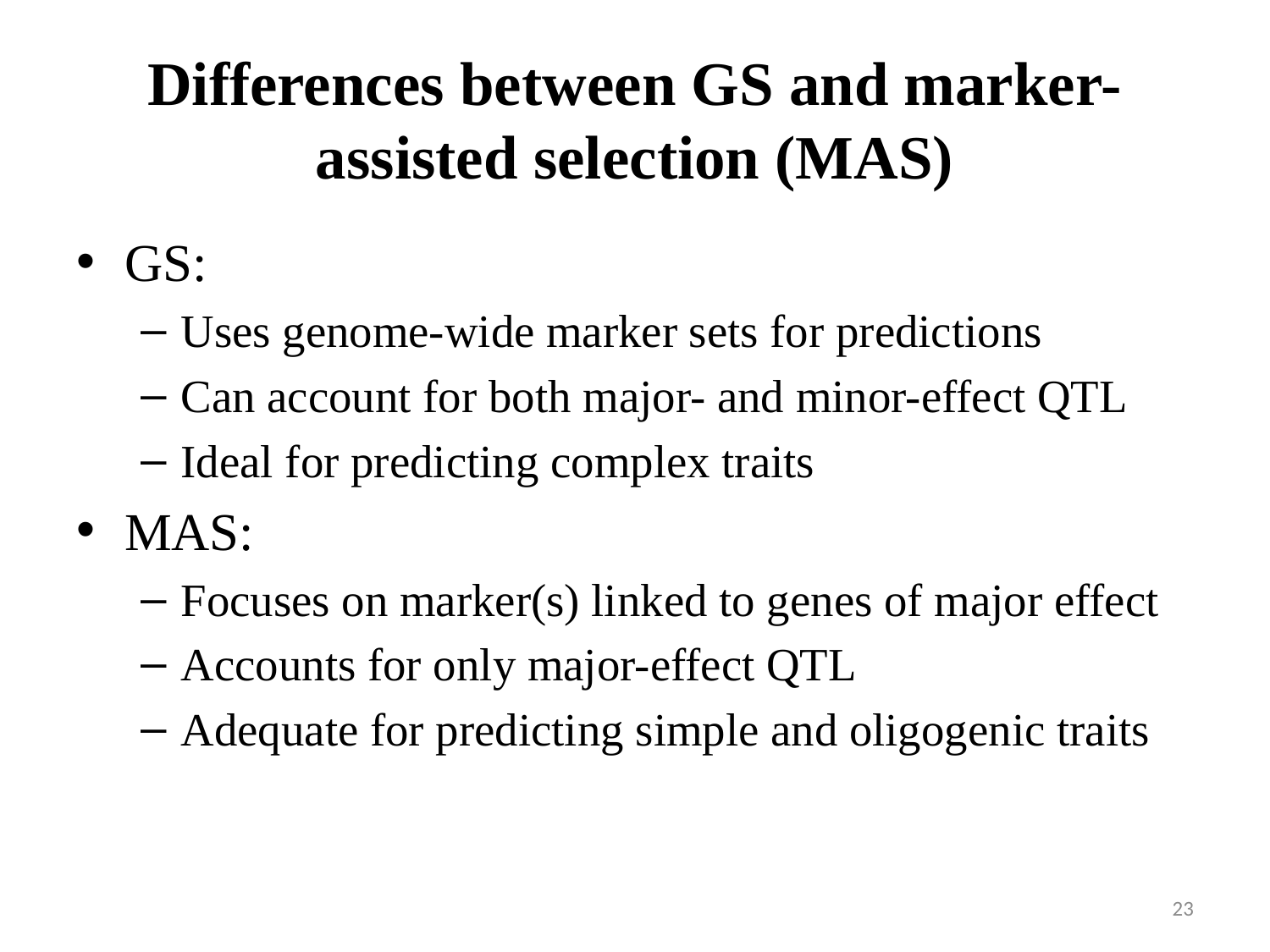

# Differences between GS and marker-assisted selection (MAS)
GS:
Uses genome-wide marker sets for predictions
Can account for both major- and minor-effect QTL
Ideal for predicting complex traits
MAS:
Focuses on marker(s) linked to genes of major effect
Accounts for only major-effect QTL
Adequate for predicting simple and oligogenic traits
23